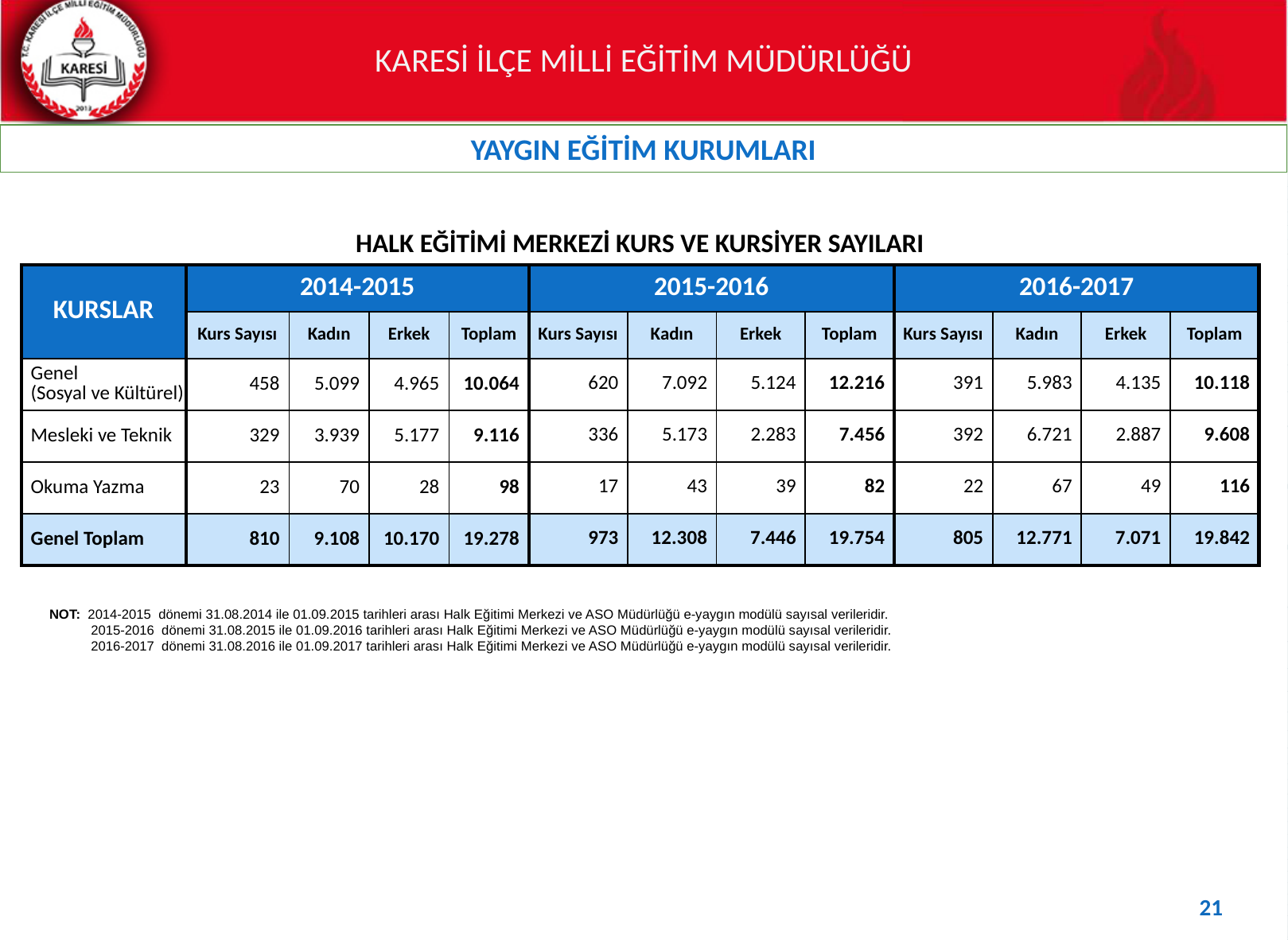

YAYGIN EĞİTİM KURUMLARI
| HALK EĞİTİMİ MERKEZİ KURS VE KURSİYER SAYILARI |  |  |  |  |  |  |  |  |  |  |  |  |
| --- | --- | --- | --- | --- | --- | --- | --- | --- | --- | --- | --- | --- |
| KURSLAR | 2014-2015 |  |  |  | 2015-2016 |  |  |  | 2016-2017 |  |  |  |
|  | Kurs Sayısı | Kadın | Erkek | Toplam | Kurs Sayısı | Kadın | Erkek | Toplam | Kurs Sayısı | Kadın | Erkek | Toplam |
| Genel (Sosyal ve Kültürel) | 458 | 5.099 | 4.965 | 10.064 | 620 | 7.092 | 5.124 | 12.216 | 391 | 5.983 | 4.135 | 10.118 |
| Mesleki ve Teknik | 329 | 3.939 | 5.177 | 9.116 | 336 | 5.173 | 2.283 | 7.456 | 392 | 6.721 | 2.887 | 9.608 |
| Okuma Yazma | 23 | 70 | 28 | 98 | 17 | 43 | 39 | 82 | 22 | 67 | 49 | 116 |
| Genel Toplam | 810 | 9.108 | 10.170 | 19.278 | 973 | 12.308 | 7.446 | 19.754 | 805 | 12.771 | 7.071 | 19.842 |
NOT:  2014-2015  dönemi 31.08.2014 ile 01.09.2015 tarihleri arası Halk Eğitimi Merkezi ve ASO Müdürlüğü e-yaygın modülü sayısal verileridir.
           2015-2016  dönemi 31.08.2015 ile 01.09.2016 tarihleri arası Halk Eğitimi Merkezi ve ASO Müdürlüğü e-yaygın modülü sayısal verileridir.
           2016-2017  dönemi 31.08.2016 ile 01.09.2017 tarihleri arası Halk Eğitimi Merkezi ve ASO Müdürlüğü e-yaygın modülü sayısal verileridir.
21